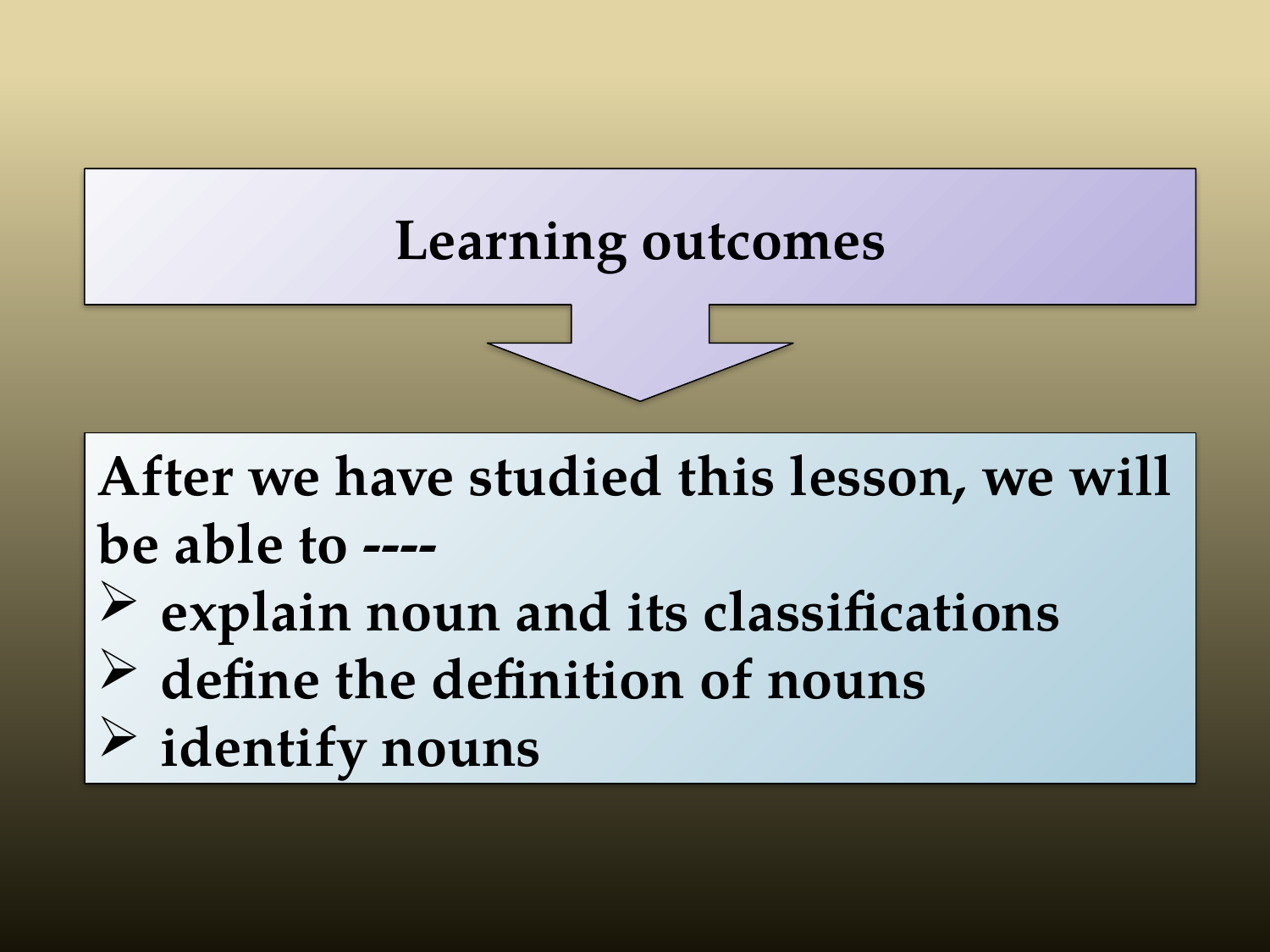

Learning outcomes
After we have studied this lesson, we will be able to ----
explain noun and its classifications
define the definition of nouns
identify nouns